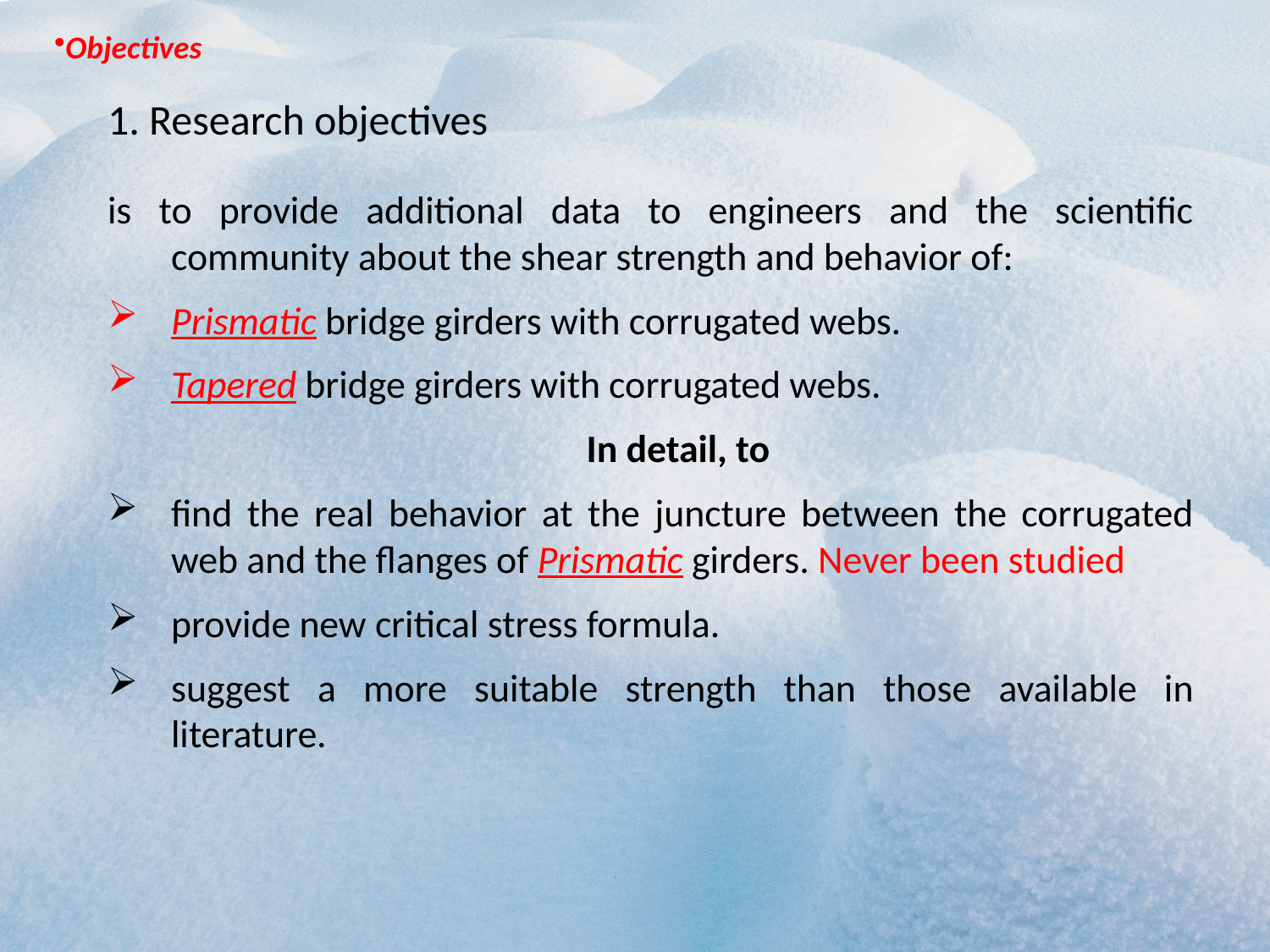

Objectives
1. Research objectives
is to provide additional data to engineers and the scientific community about the shear strength and behavior of:
Prismatic bridge girders with corrugated webs.
Tapered bridge girders with corrugated webs.
	In detail, to
find the real behavior at the juncture between the corrugated web and the flanges of Prismatic girders. Never been studied
provide new critical stress formula.
suggest a more suitable strength than those available in literature.